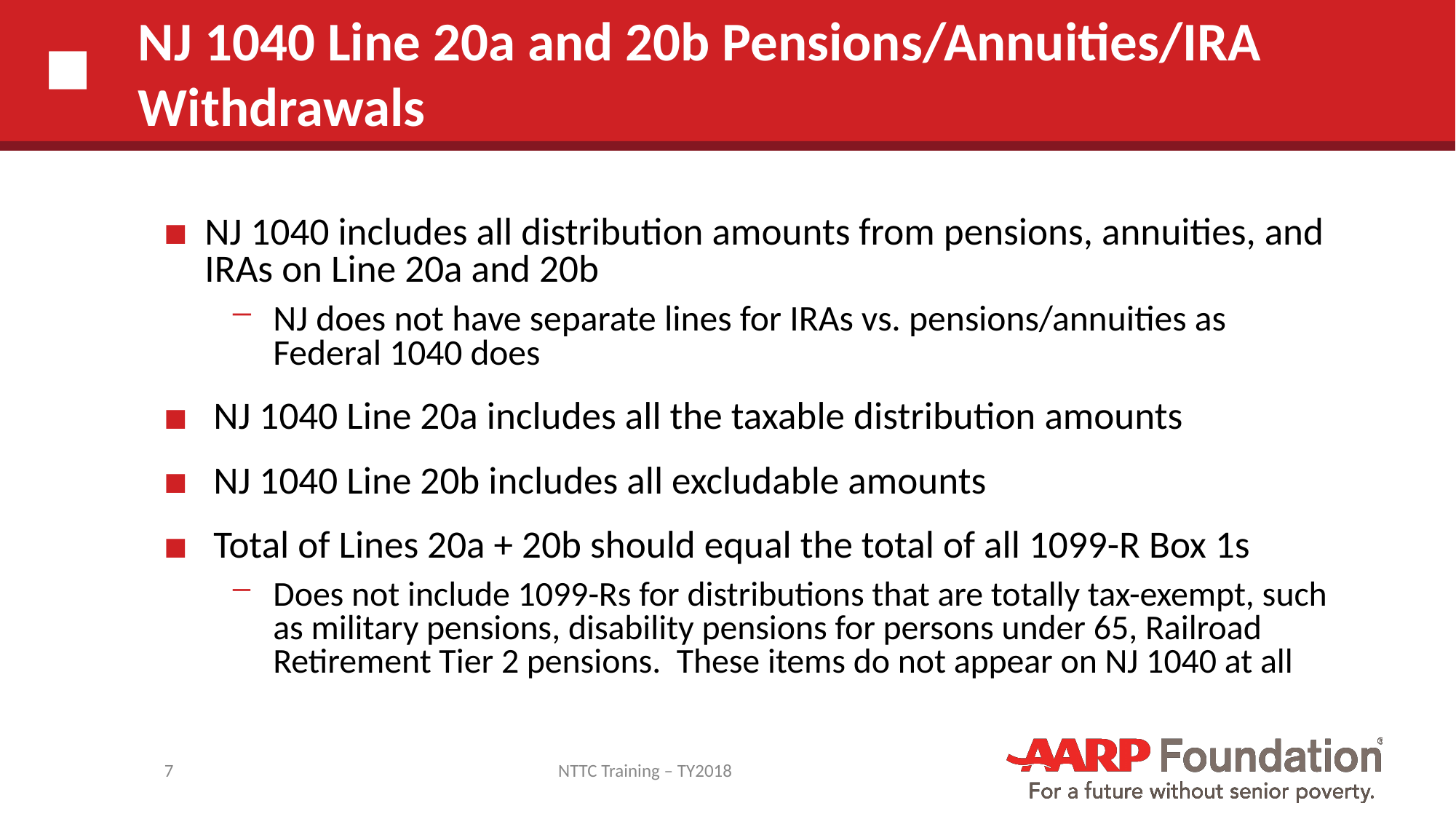

# NJ 1040 Line 20a and 20b Pensions/Annuities/IRA Withdrawals
NJ 1040 includes all distribution amounts from pensions, annuities, and IRAs on Line 20a and 20b
NJ does not have separate lines for IRAs vs. pensions/annuities as Federal 1040 does
 NJ 1040 Line 20a includes all the taxable distribution amounts
 NJ 1040 Line 20b includes all excludable amounts
 Total of Lines 20a + 20b should equal the total of all 1099-R Box 1s
Does not include 1099-Rs for distributions that are totally tax-exempt, such as military pensions, disability pensions for persons under 65, Railroad Retirement Tier 2 pensions.  These items do not appear on NJ 1040 at all

7
NTTC Training – TY2018